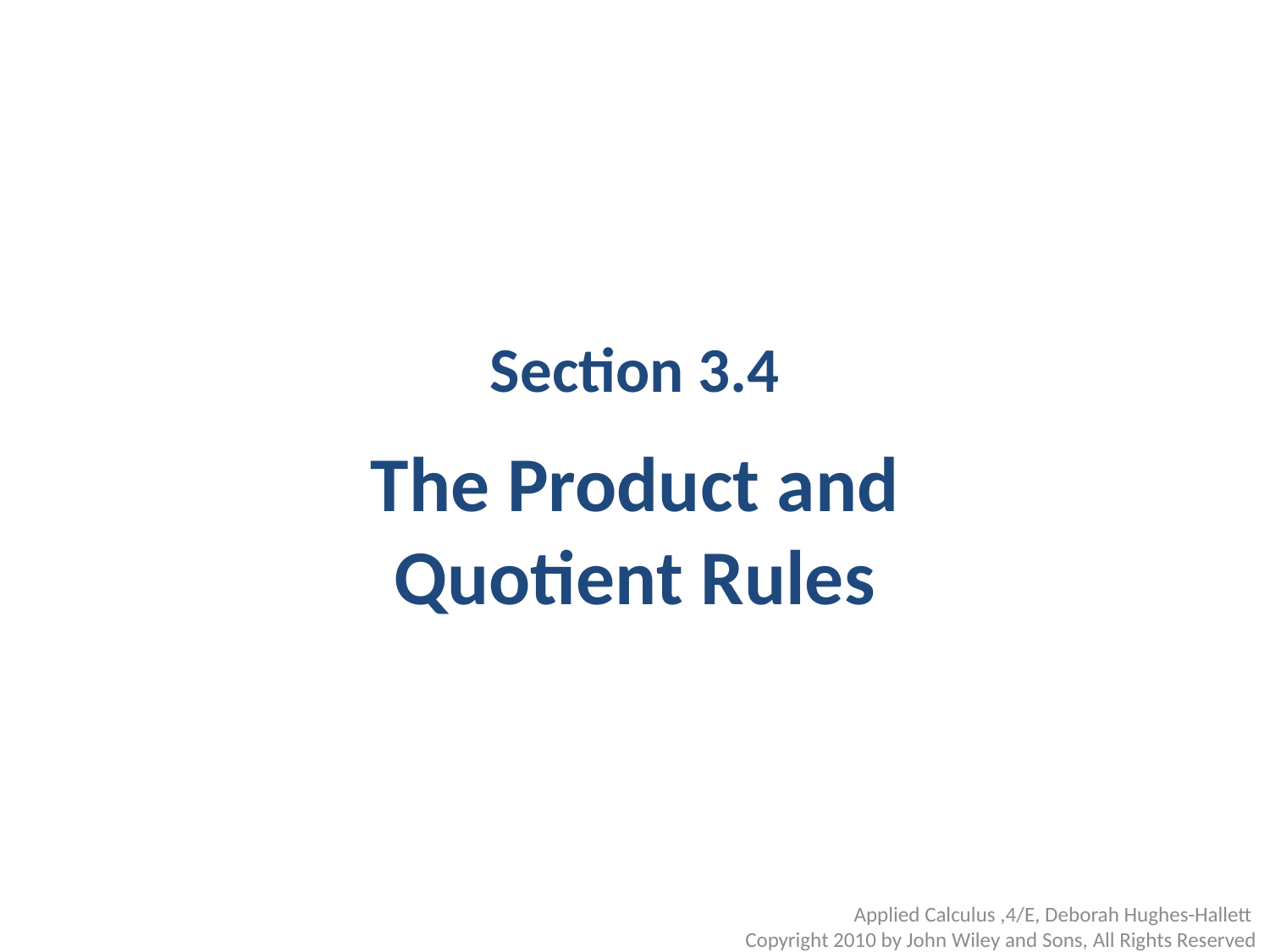

Section 3.4
The Product and Quotient Rules
Applied Calculus ,4/E, Deborah Hughes-Hallett
Copyright 2010 by John Wiley and Sons, All Rights Reserved